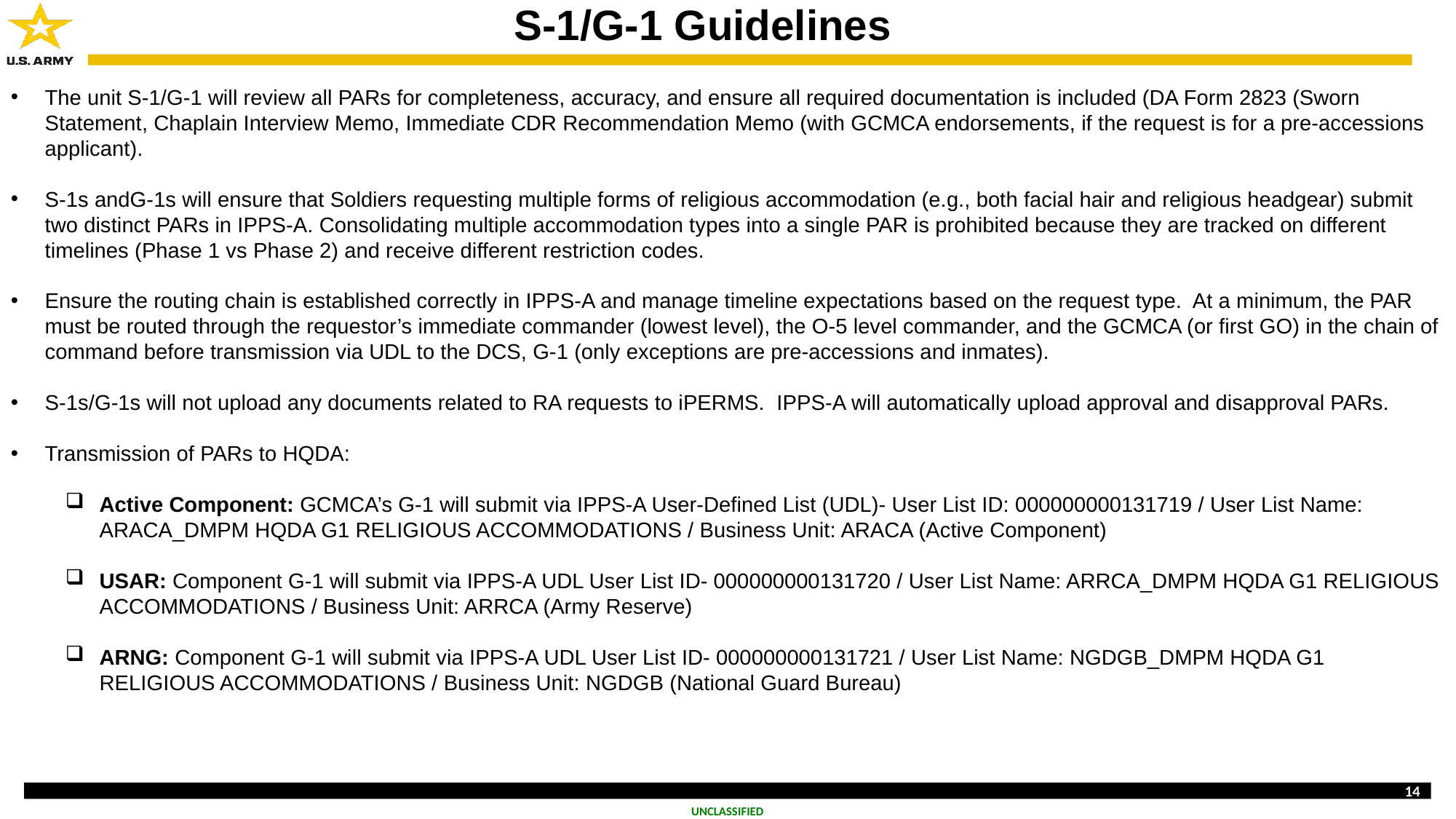

S-1/G-1 Guidelines
The unit S-1/G-1 will review all PARs for completeness, accuracy, and ensure all required documentation is included (DA Form 2823 (Sworn Statement, Chaplain Interview Memo, Immediate CDR Recommendation Memo (with GCMCA endorsements, if the request is for a pre-accessions applicant).

S-1s andG-1s will ensure that Soldiers requesting multiple forms of religious accommodation (e.g., both facial hair and religious headgear) submit two distinct PARs in IPPS-A. Consolidating multiple accommodation types into a single PAR is prohibited because they are tracked on different timelines (Phase 1 vs Phase 2) and receive different restriction codes.

Ensure the routing chain is established correctly in IPPS-A and manage timeline expectations based on the request type.  At a minimum, the PAR must be routed through the requestor’s immediate commander (lowest level), the O-5 level commander, and the GCMCA (or first GO) in the chain of command before transmission via UDL to the DCS, G-1 (only exceptions are pre-accessions and inmates).

S-1s/G-1s will not upload any documents related to RA requests to iPERMS.  IPPS-A will automatically upload approval and disapproval PARs.

Transmission of PARs to HQDA:

Active Component: GCMCA’s G-1 will submit via IPPS-A User-Defined List (UDL)- User List ID: 000000000131719 / User List Name: ARACA_DMPM HQDA G1 RELIGIOUS ACCOMMODATIONS / Business Unit: ARACA (Active Component)

USAR: Component G-1 will submit via IPPS-A UDL User List ID- 000000000131720 / User List Name: ARRCA_DMPM HQDA G1 RELIGIOUS ACCOMMODATIONS / Business Unit: ARRCA (Army Reserve)

ARNG: Component G-1 will submit via IPPS-A UDL User List ID- 000000000131721 / User List Name: NGDGB_DMPM HQDA G1 RELIGIOUS ACCOMMODATIONS / Business Unit: NGDGB (National Guard Bureau)